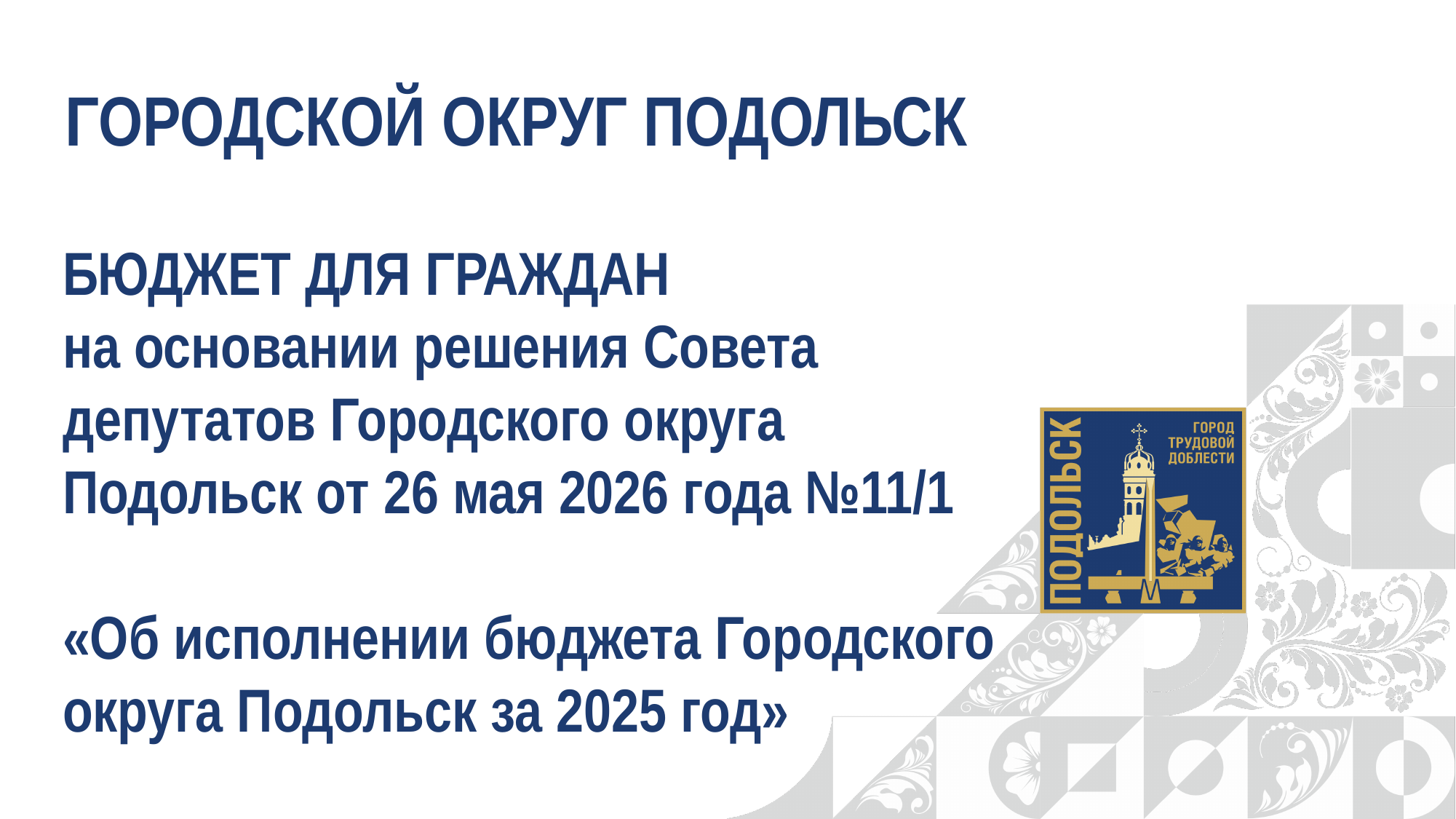

ГОРОДСКОЙ ОКРУГ ПОДОЛЬСК

БЮДЖЕТ ДЛЯ ГРАЖДАН
на основании решения Совета
депутатов Городского округа Подольск от 26 мая 2026 года №11/1
«Об исполнении бюджета Городского округа Подольск за 2025 год»